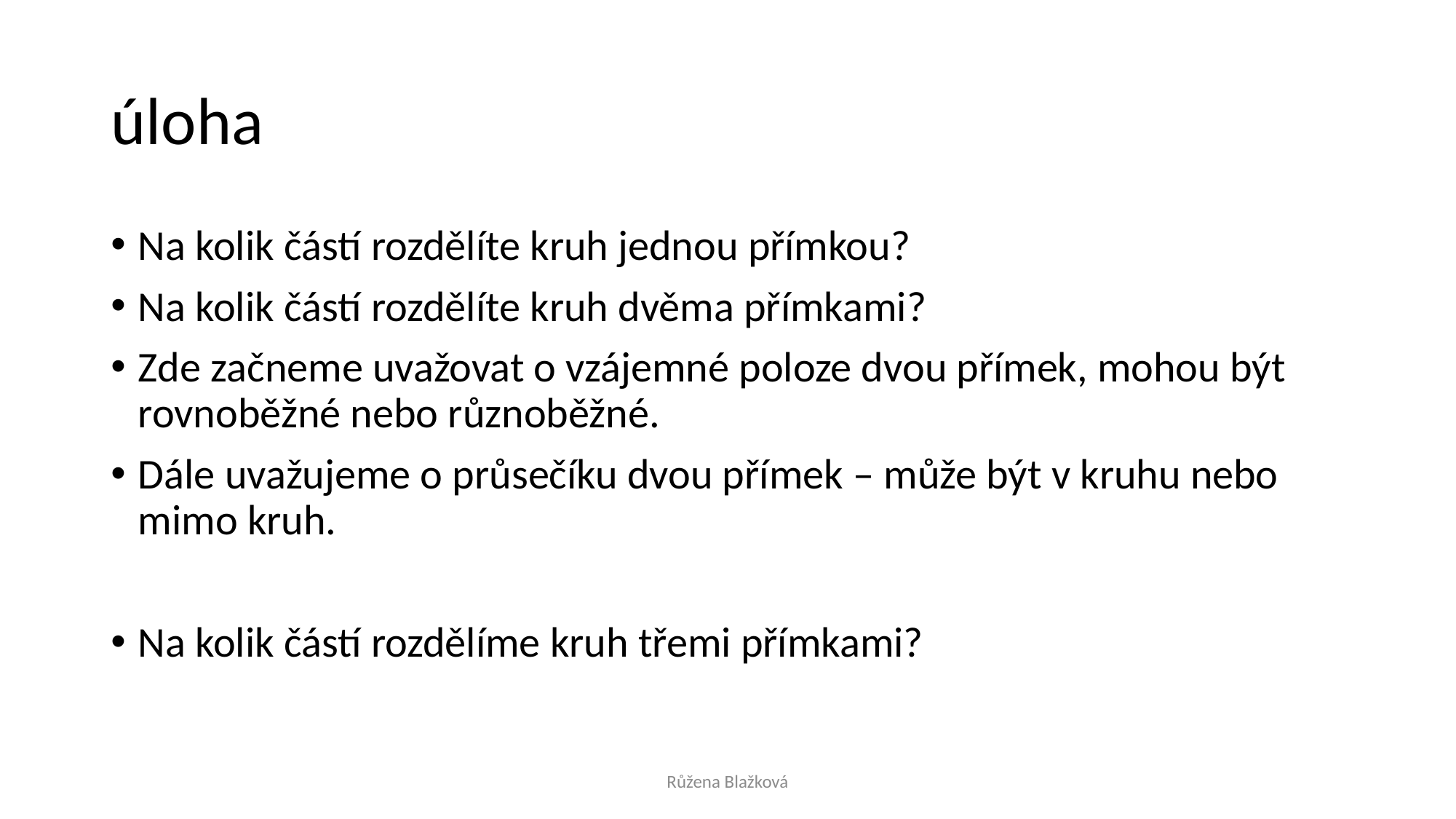

# úloha
Na kolik částí rozdělíte kruh jednou přímkou?
Na kolik částí rozdělíte kruh dvěma přímkami?
Zde začneme uvažovat o vzájemné poloze dvou přímek, mohou být rovnoběžné nebo různoběžné.
Dále uvažujeme o průsečíku dvou přímek – může být v kruhu nebo mimo kruh.

Na kolik částí rozdělíme kruh třemi přímkami?
Růžena Blažková